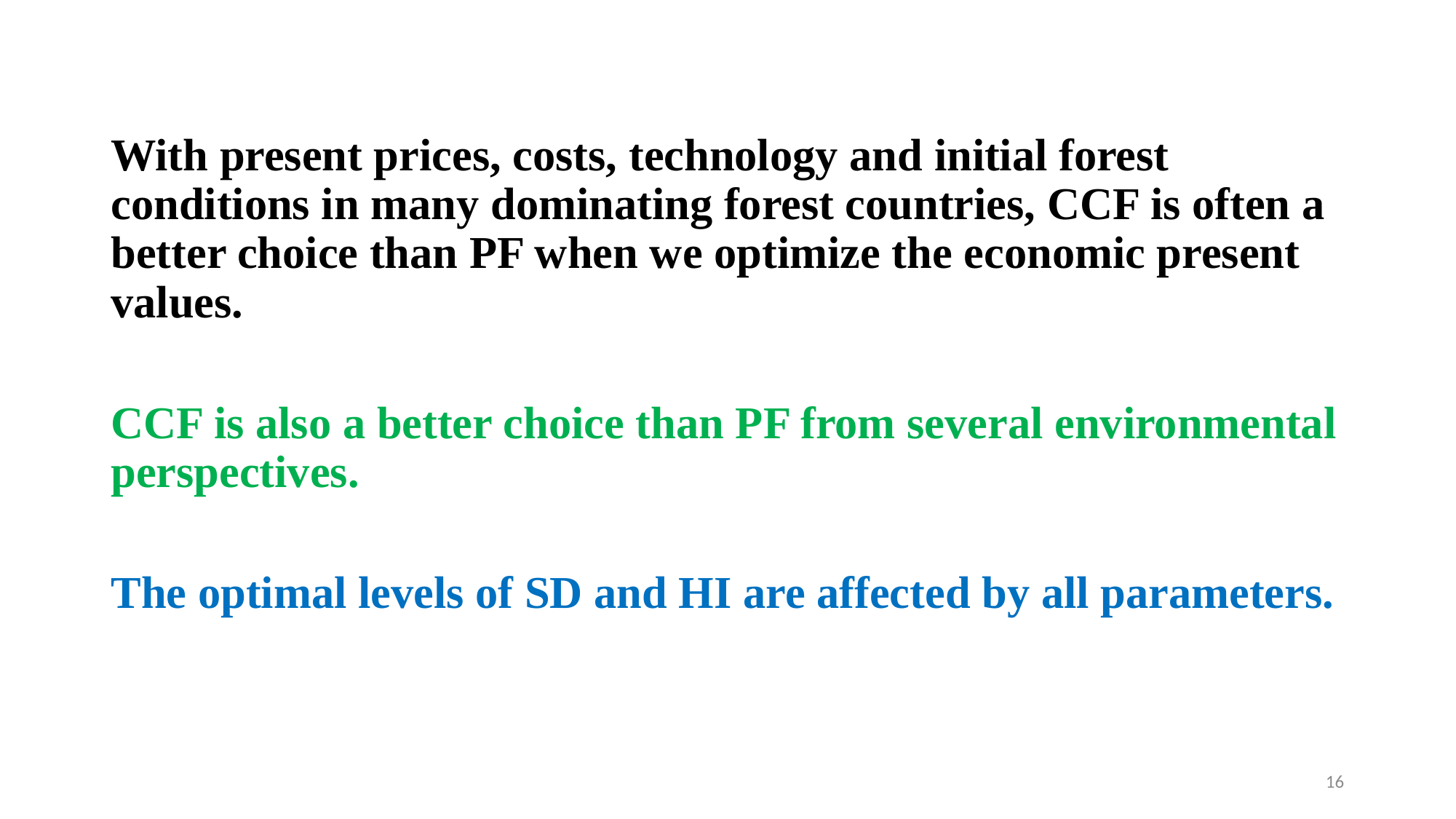

With present prices, costs, technology and initial forest conditions in many dominating forest countries, CCF is often a better choice than PF when we optimize the economic present values.

CCF is also a better choice than PF from several environmental perspectives.

The optimal levels of SD and HI are affected by all parameters.

16